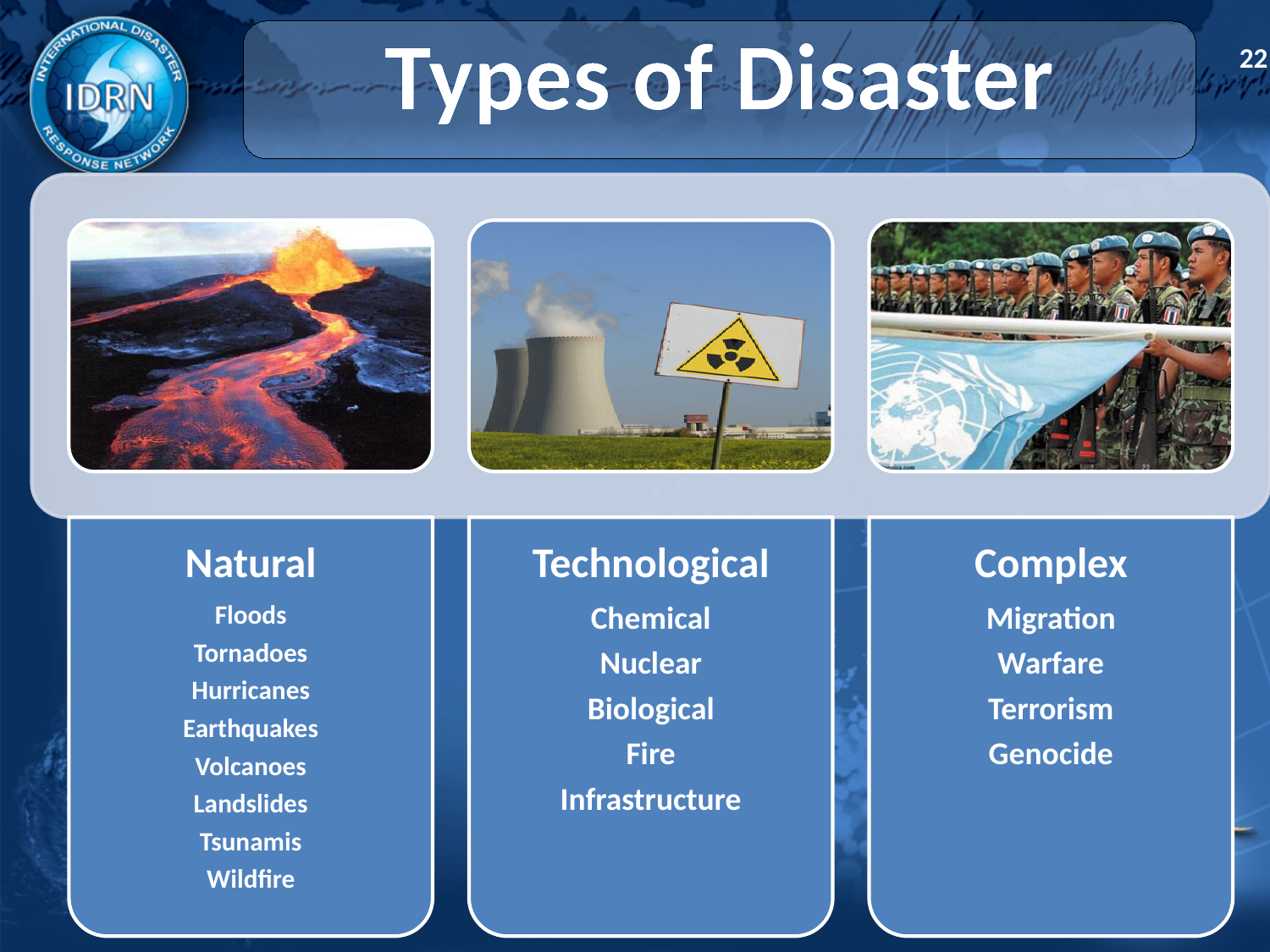

Types of Disaster
22
Natural
Floods
Tornadoes
Hurricanes
Earthquakes
Volcanoes
Landslides
Tsunamis
Wildfire
Technological
Chemical
Nuclear
Biological
Fire
Infrastructure
Complex
Migration
Warfare
Terrorism
Genocide